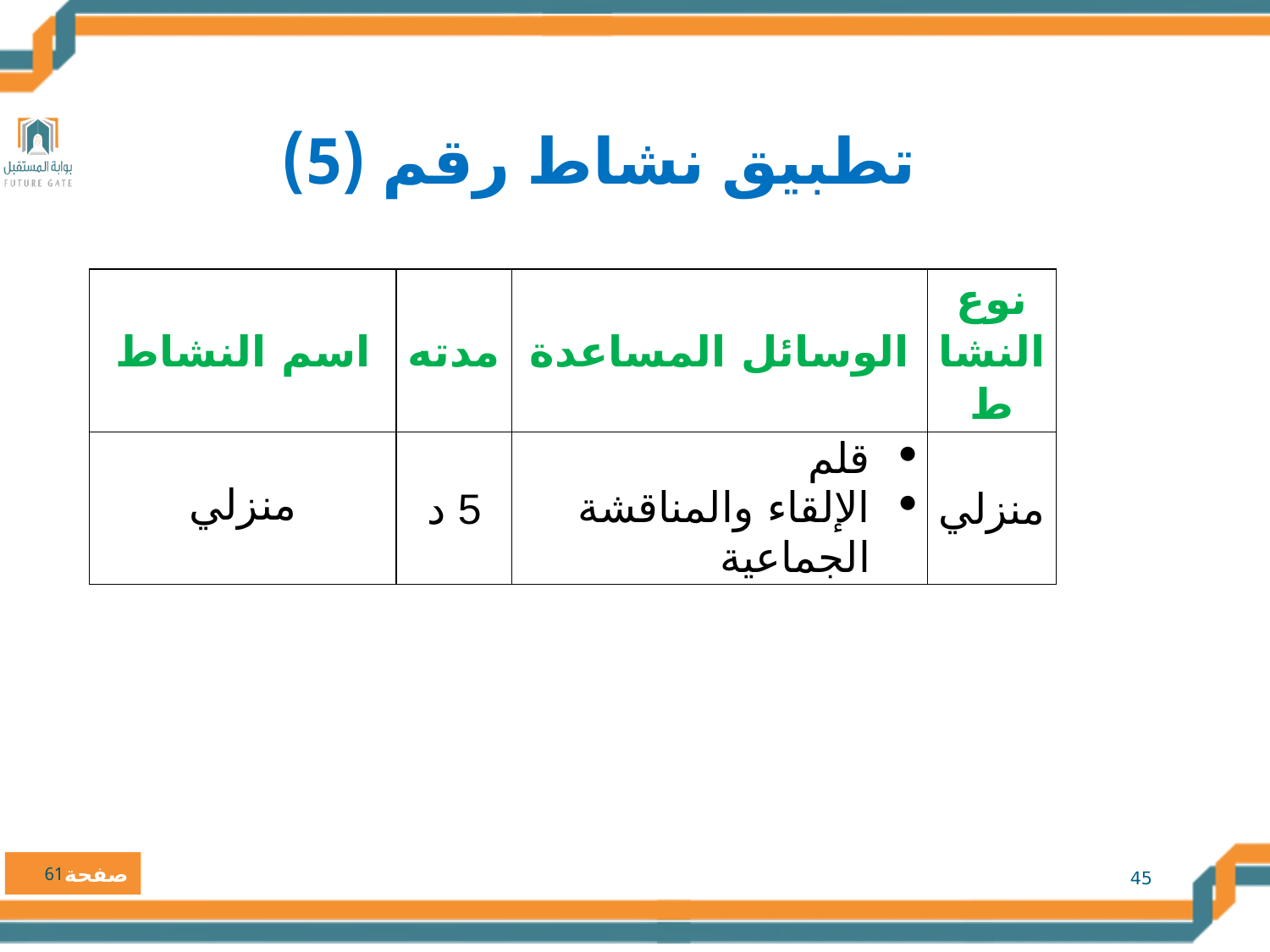

تطبيق نشاط رقم (5)

| اسم النشاط | مدته | الوسائل المساعدة | نوع النشاط |
| --- | --- | --- | --- |
| منزلي | 5 د | قلم الإلقاء والمناقشة الجماعية | منزلي |
61
45